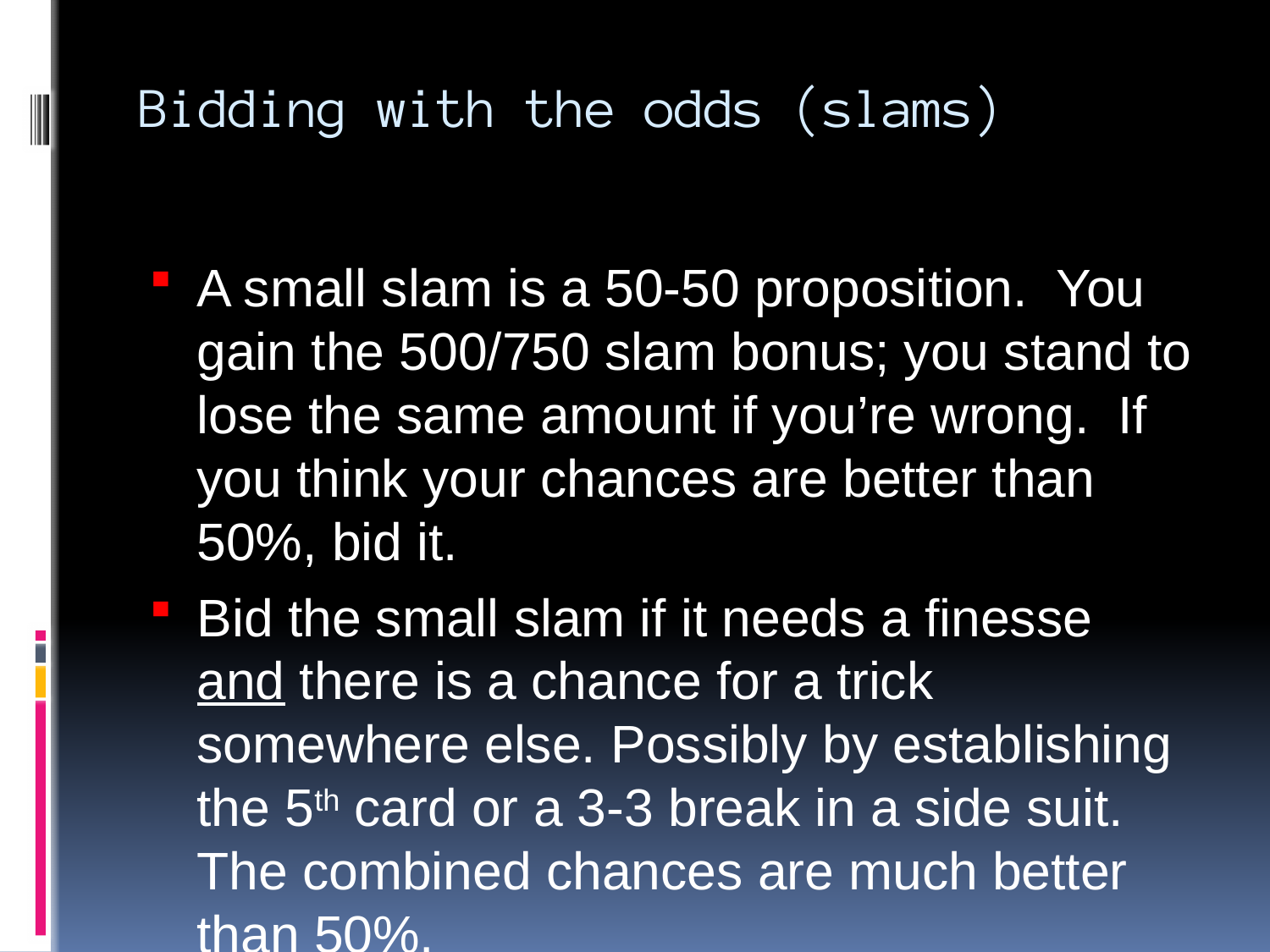

# Bidding with the odds (slams)
A small slam is a 50-50 proposition.  You gain the 500/750 slam bonus; you stand to lose the same amount if you’re wrong.  If you think your chances are better than 50%, bid it.
Bid the small slam if it needs a finesse and there is a chance for a trick somewhere else. Possibly by establishing the 5th card or a 3-3 break in a side suit.  The combined chances are much better than 50%.